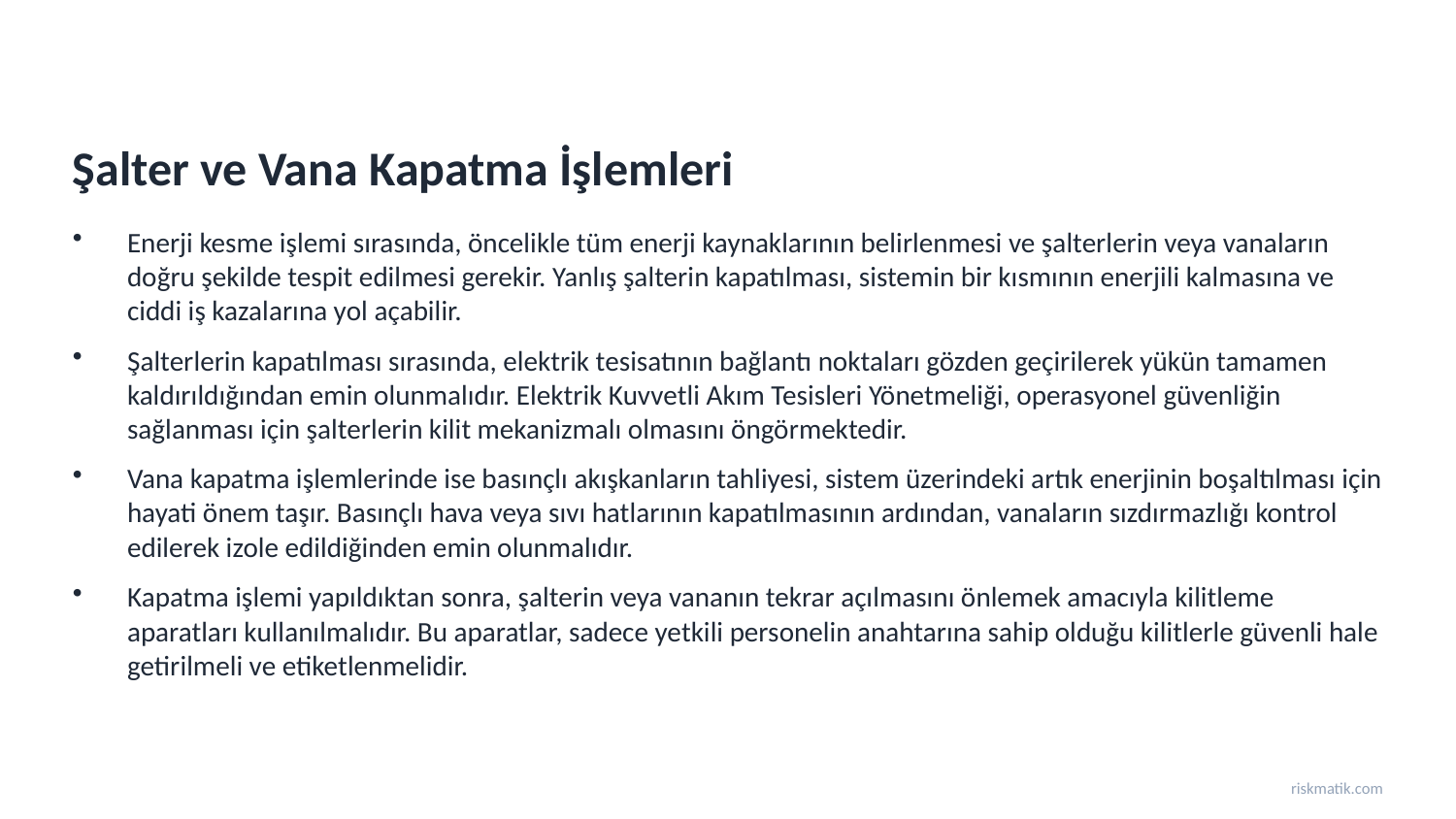

Şalter ve Vana Kapatma İşlemleri
Enerji kesme işlemi sırasında, öncelikle tüm enerji kaynaklarının belirlenmesi ve şalterlerin veya vanaların doğru şekilde tespit edilmesi gerekir. Yanlış şalterin kapatılması, sistemin bir kısmının enerjili kalmasına ve ciddi iş kazalarına yol açabilir.
Şalterlerin kapatılması sırasında, elektrik tesisatının bağlantı noktaları gözden geçirilerek yükün tamamen kaldırıldığından emin olunmalıdır. Elektrik Kuvvetli Akım Tesisleri Yönetmeliği, operasyonel güvenliğin sağlanması için şalterlerin kilit mekanizmalı olmasını öngörmektedir.
Vana kapatma işlemlerinde ise basınçlı akışkanların tahliyesi, sistem üzerindeki artık enerjinin boşaltılması için hayati önem taşır. Basınçlı hava veya sıvı hatlarının kapatılmasının ardından, vanaların sızdırmazlığı kontrol edilerek izole edildiğinden emin olunmalıdır.
Kapatma işlemi yapıldıktan sonra, şalterin veya vananın tekrar açılmasını önlemek amacıyla kilitleme aparatları kullanılmalıdır. Bu aparatlar, sadece yetkili personelin anahtarına sahip olduğu kilitlerle güvenli hale getirilmeli ve etiketlenmelidir.
riskmatik.com